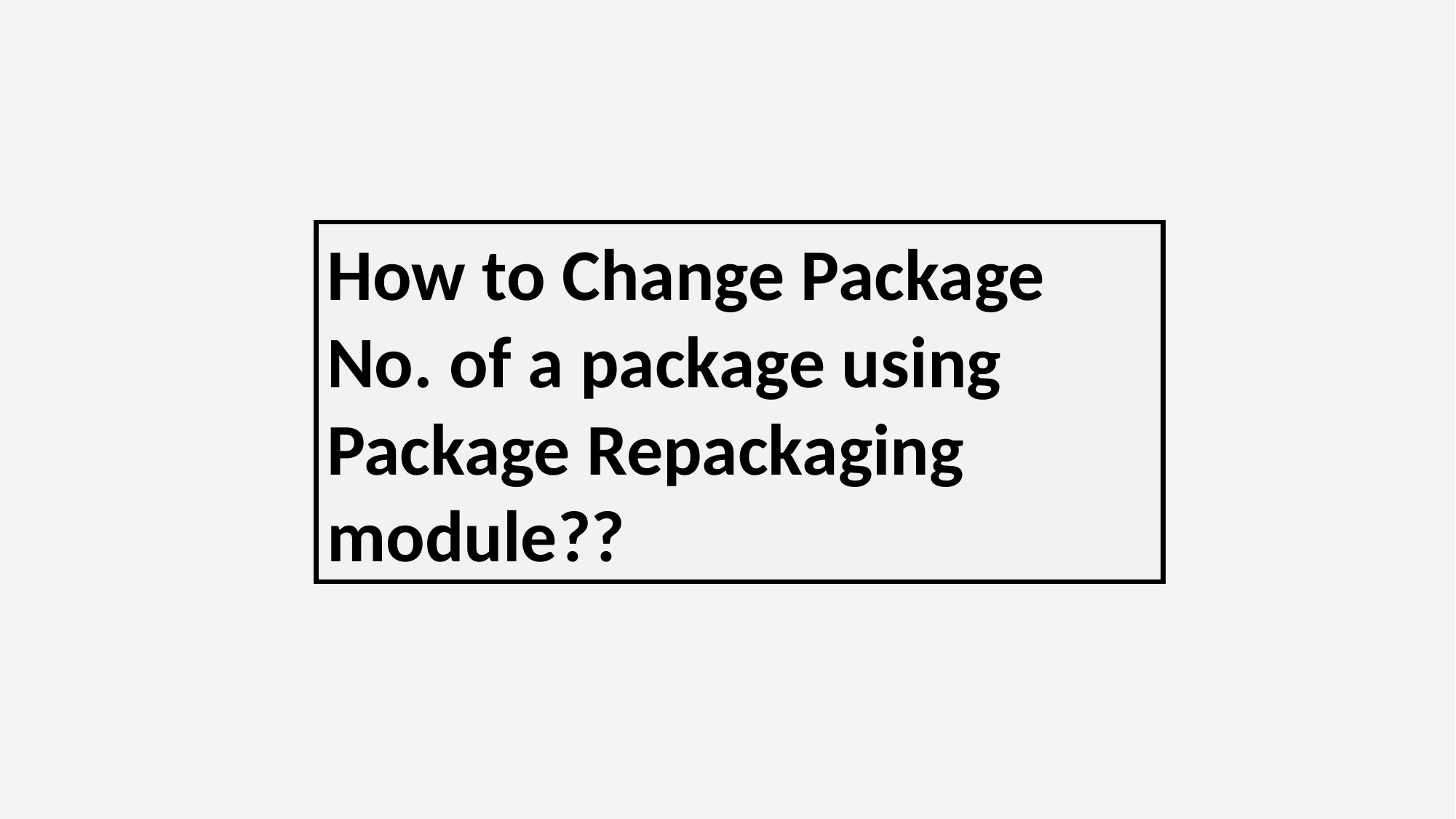

How to Change Package No. of a package using Package Repackaging module??